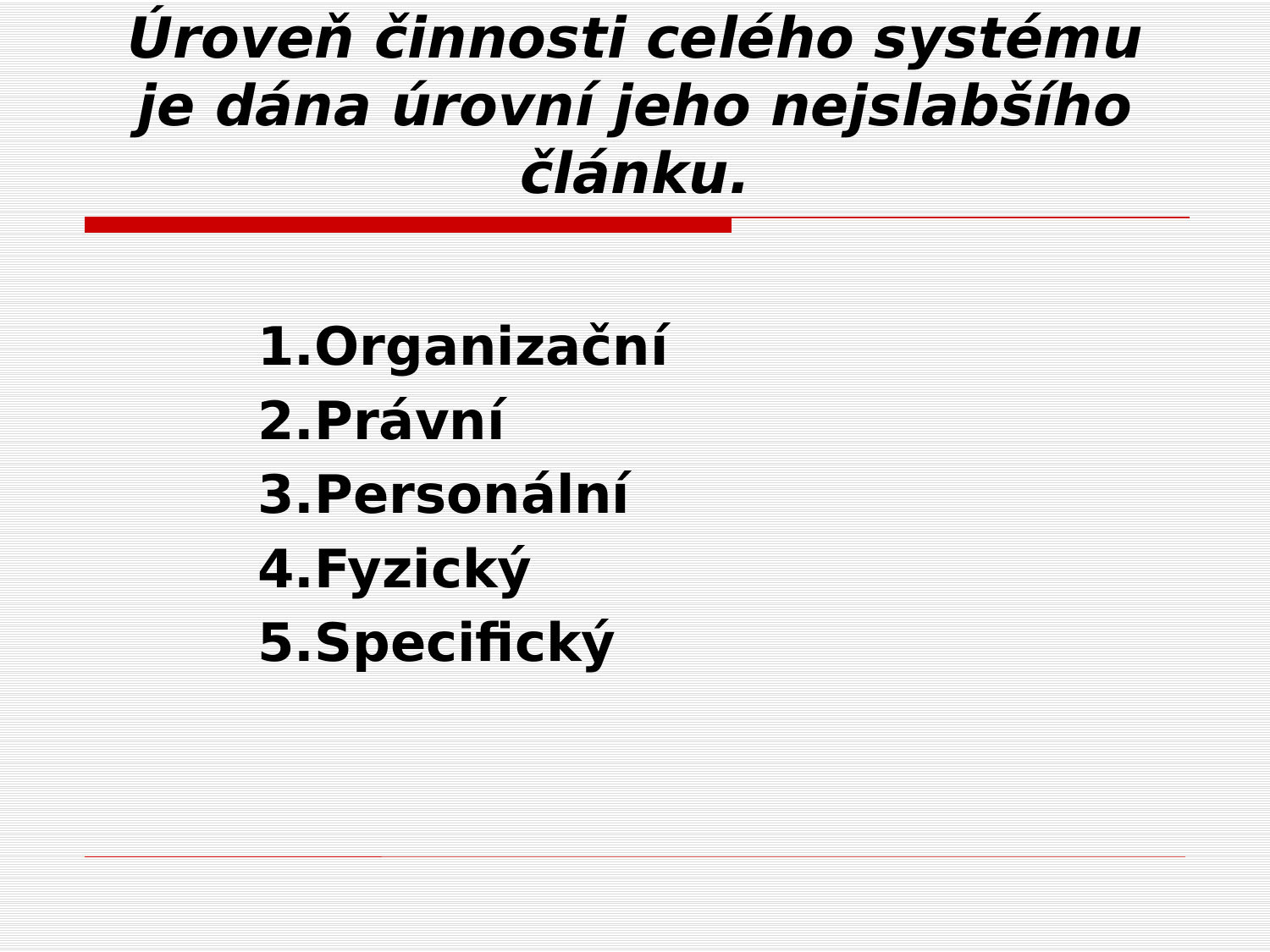

# Úroveň činnosti celého systému je dána úrovní jeho nejslabšího článku.
1.Organizační
2.Právní
3.Personální
4.Fyzický
5.Specifický